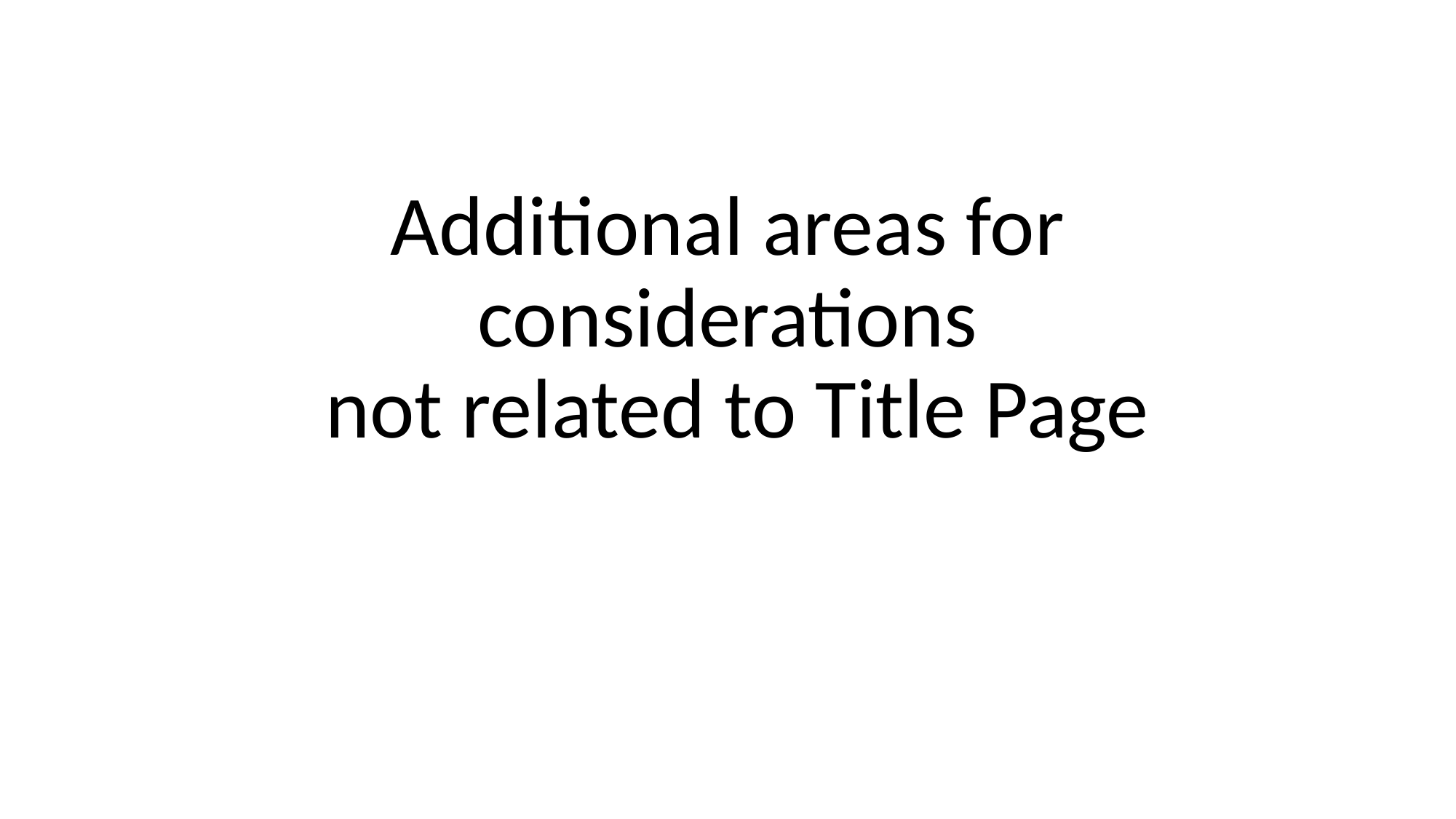

# Additional areas for considerations not related to Title Page